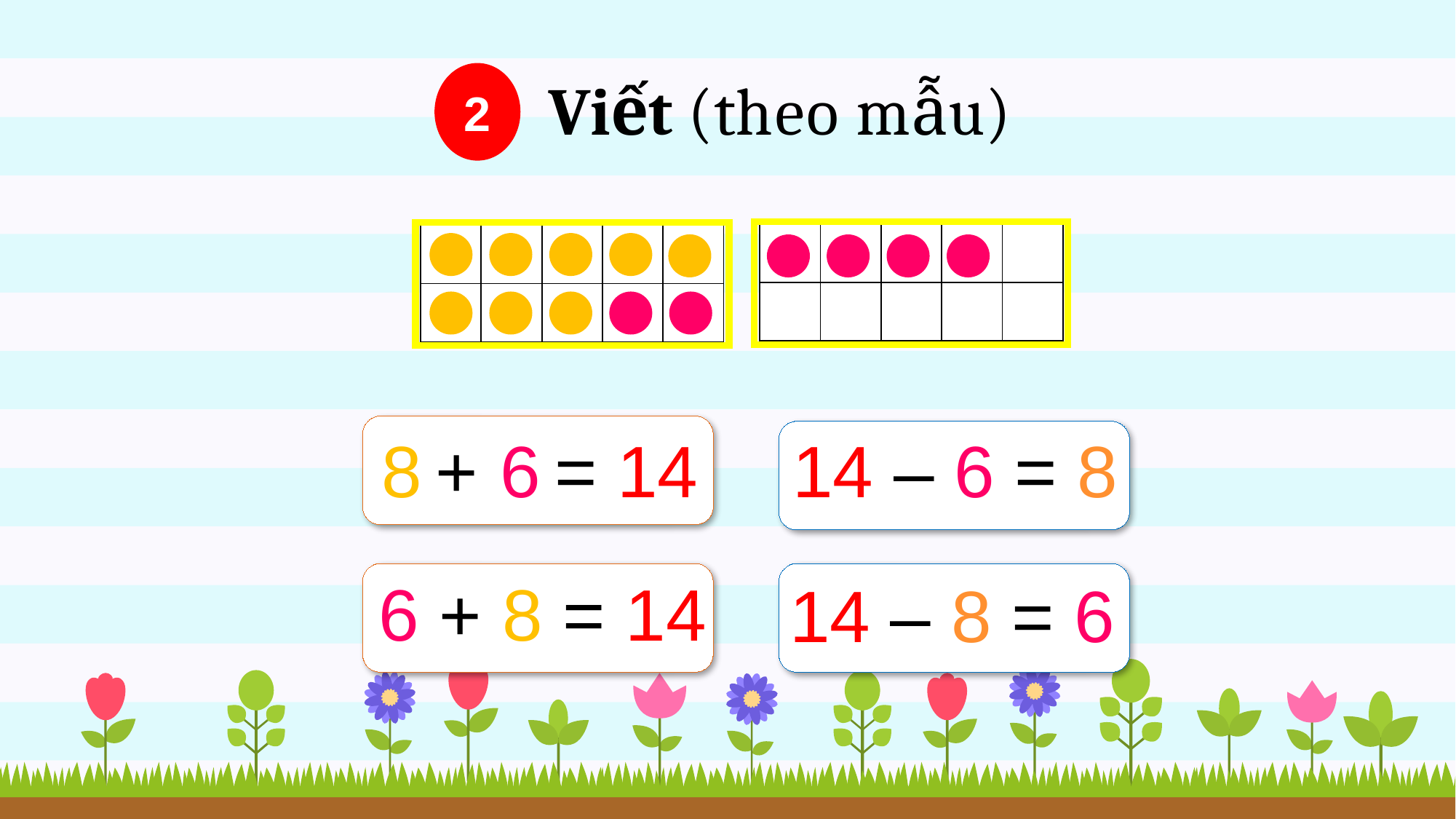

2
Viết (theo mẫu)

|  |  |  |  |  |
| --- | --- | --- | --- | --- |
|  |  |  |  |  |
|  |  |  |  |  |
| --- | --- | --- | --- | --- |
|  |  |  |  |  |

14 – 6 = 8

= 14
8
+
6
6 + 8 = 14

14 – 8 = 6